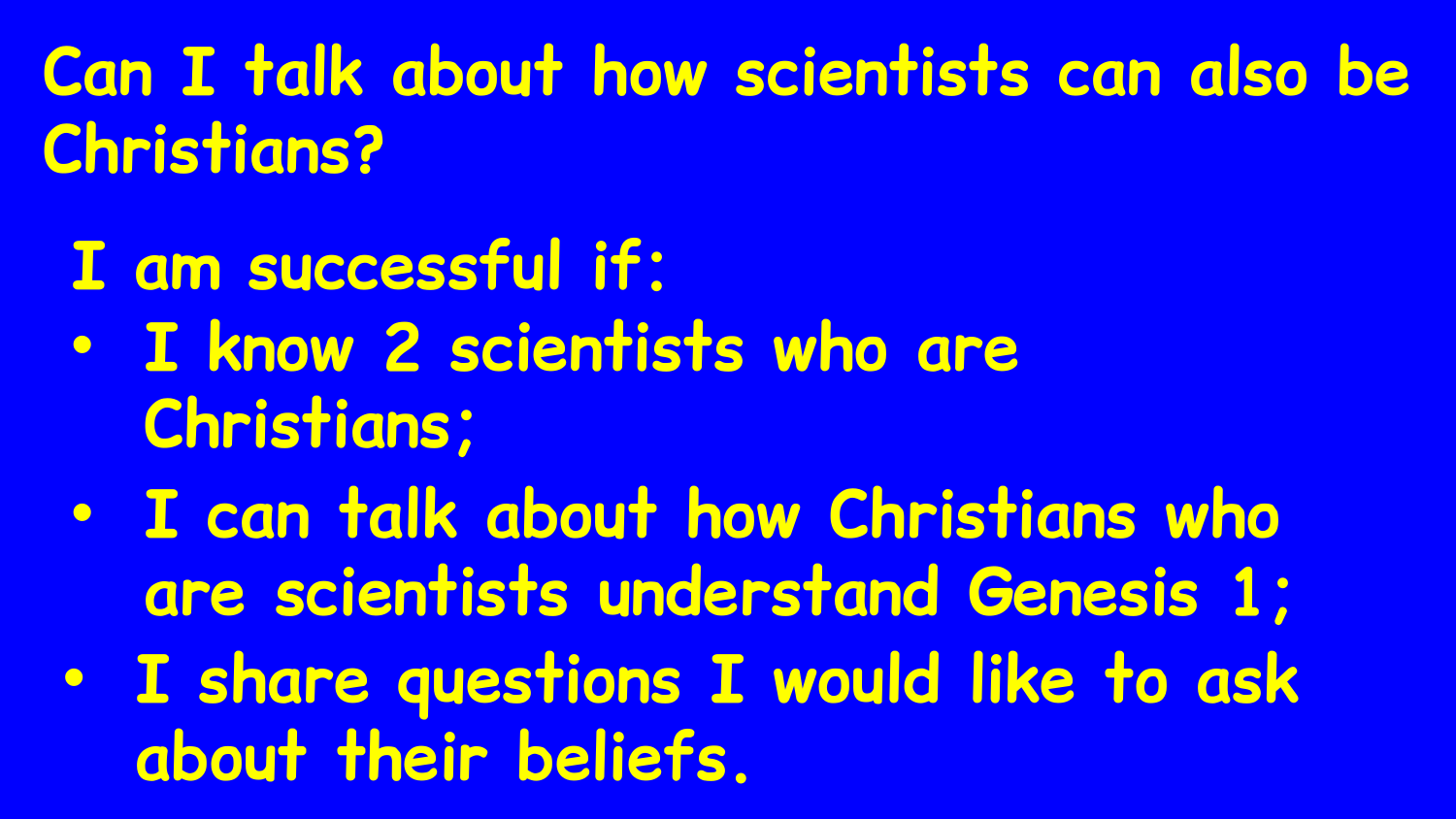

Can I talk about how scientists can also be Christians?
I am successful if:
I know 2 scientists who are Christians;
I can talk about how Christians who are scientists understand Genesis 1;
I share questions I would like to ask about their beliefs.